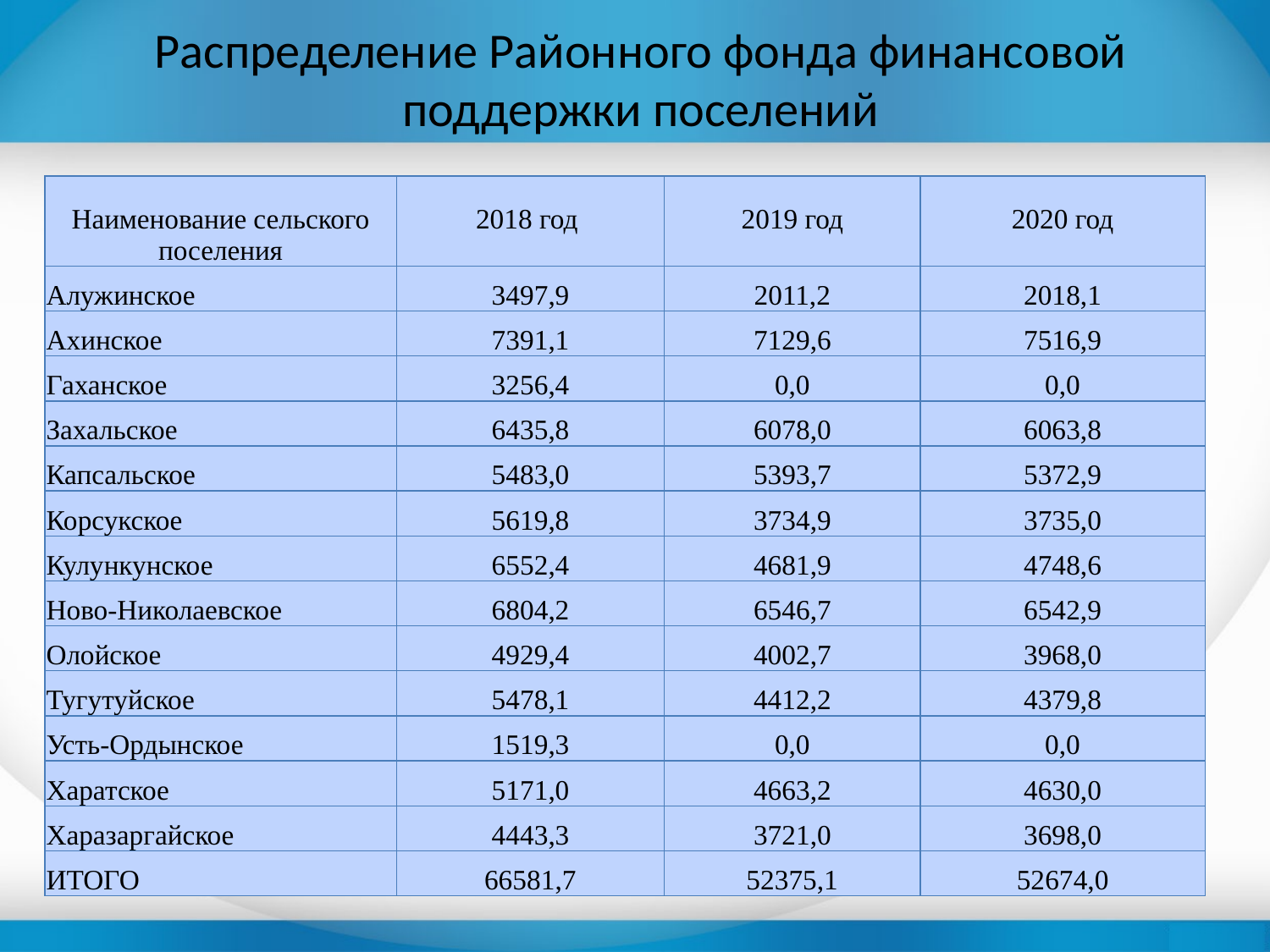

# Распределение Районного фонда финансовой поддержки поселений
| Наименование сельского поселения | 2018 год | 2019 год | 2020 год |
| --- | --- | --- | --- |
| Алужинское | 3497,9 | 2011,2 | 2018,1 |
| Ахинское | 7391,1 | 7129,6 | 7516,9 |
| Гаханское | 3256,4 | 0,0 | 0,0 |
| Захальское | 6435,8 | 6078,0 | 6063,8 |
| Капсальское | 5483,0 | 5393,7 | 5372,9 |
| Корсукское | 5619,8 | 3734,9 | 3735,0 |
| Кулункунское | 6552,4 | 4681,9 | 4748,6 |
| Ново-Николаевское | 6804,2 | 6546,7 | 6542,9 |
| Олойское | 4929,4 | 4002,7 | 3968,0 |
| Тугутуйское | 5478,1 | 4412,2 | 4379,8 |
| Усть-Ордынское | 1519,3 | 0,0 | 0,0 |
| Харатское | 5171,0 | 4663,2 | 4630,0 |
| Харазаргайское | 4443,3 | 3721,0 | 3698,0 |
| ИТОГО | 66581,7 | 52375,1 | 52674,0 |